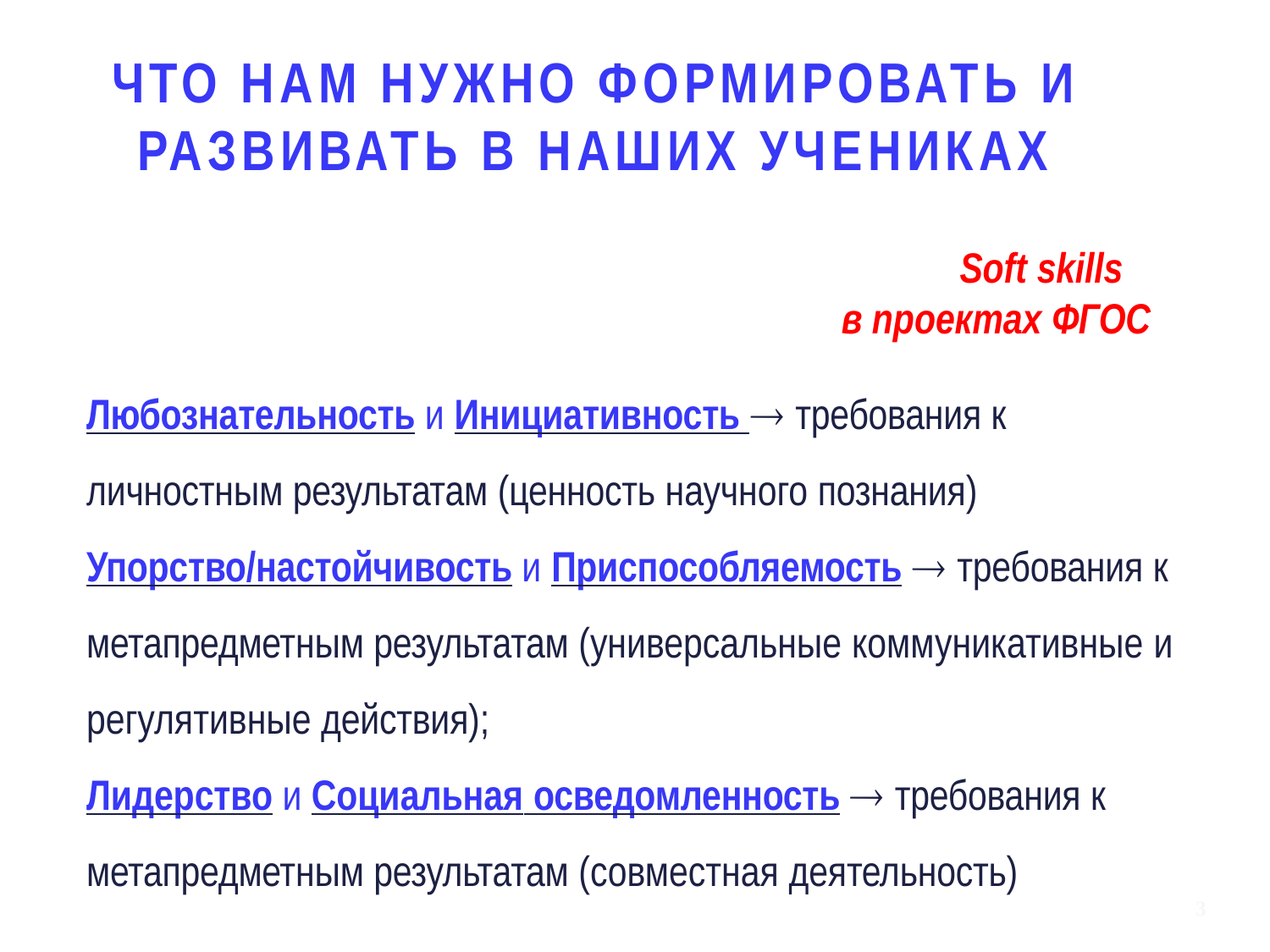

# ЧТО НАМ НУЖНО ФОРМИРОВАТЬ И     РАЗВИВАТЬ В НАШИХ УЧЕНИКАХ

                                Soft skills
                 в проектах ФГОС
Любознательность и Инициативность → требования к личностным результатам (ценность научного познания)
Упорство/настойчивость и Приспособляемость → требования к метапредметным результатам (универсальные коммуникативные и регулятивные действия);
Лидерство и Социальная осведомленность → требования к метапредметным результатам (совместная деятельность)
3